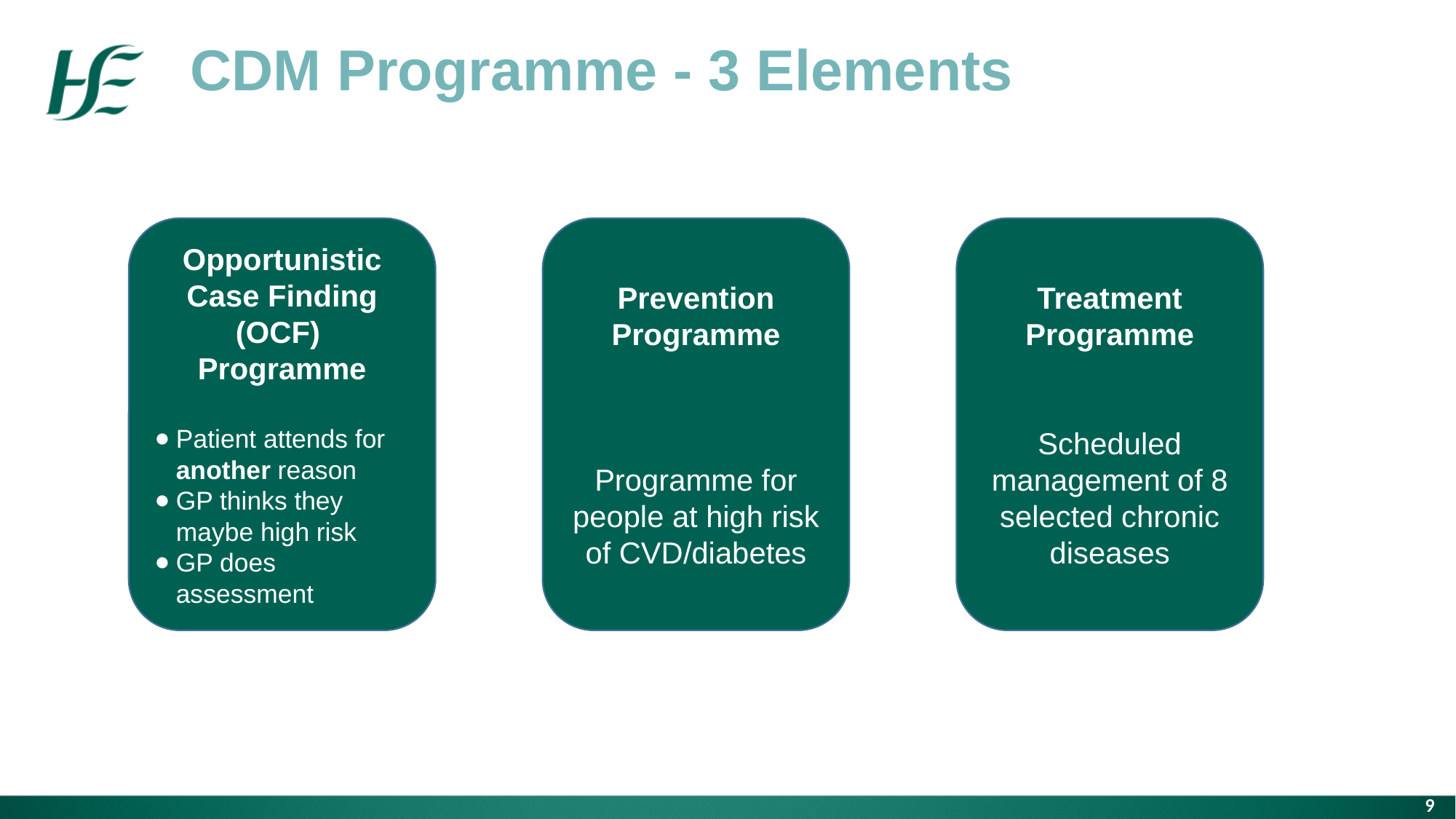

CDM Programme - 3 Elements
Text in Arial Bold
16 point text
Treatment Programme

Scheduled management of 8 selected chronic diseases
Prevention Programme

Programme for people at high risk of CVD/diabetes
Opportunistic Case Finding (OCF)  Programme

Patient attends for another reason
GP thinks they maybe high risk
GP does assessment
9